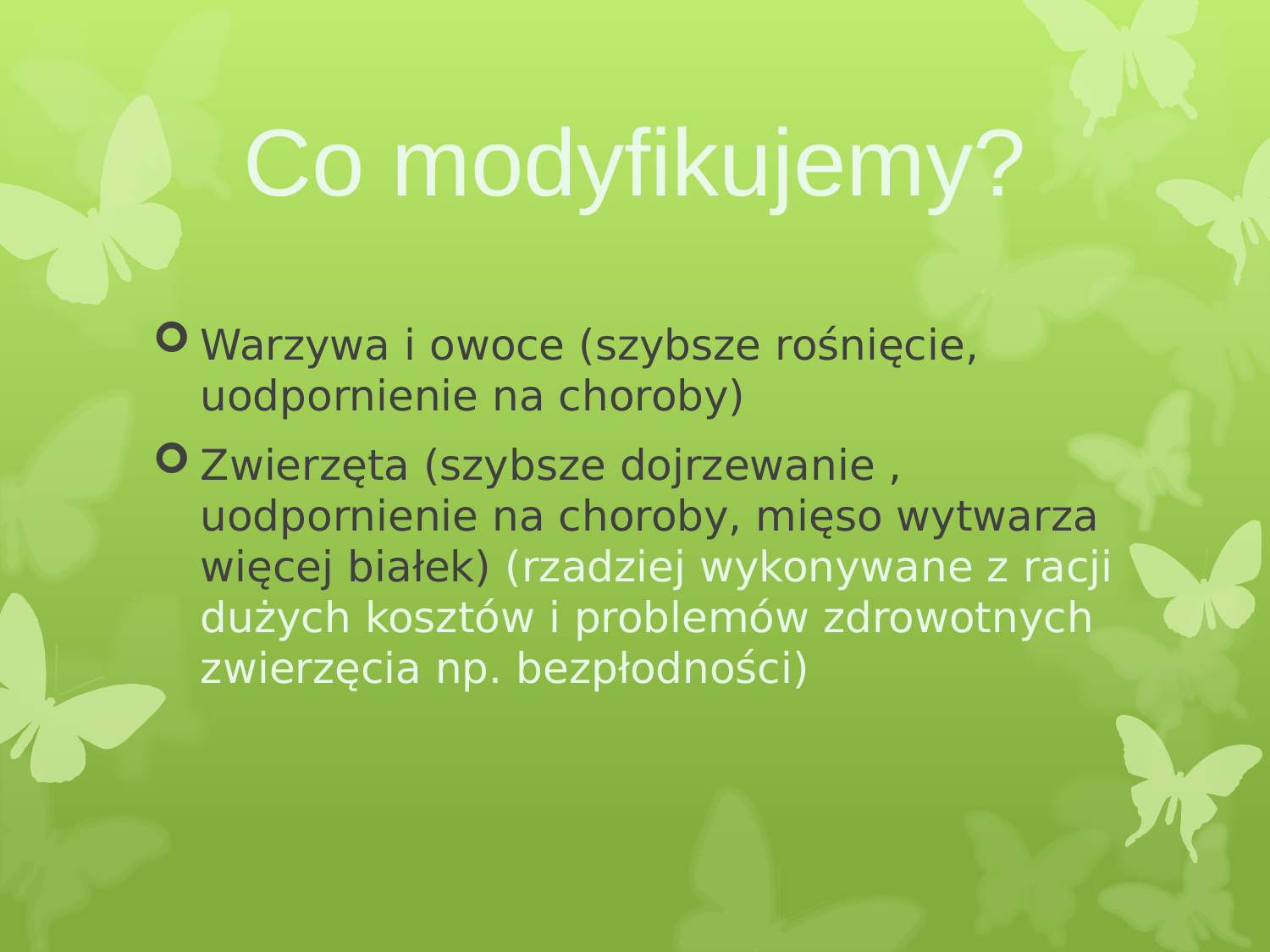

# Co modyfikujemy?
Warzywa i owoce (szybsze rośnięcie, uodpornienie na choroby)
Zwierzęta (szybsze dojrzewanie , uodpornienie na choroby, mięso wytwarza więcej białek) (rzadziej wykonywane z racji dużych kosztów i problemów zdrowotnych zwierzęcia np. bezpłodności)